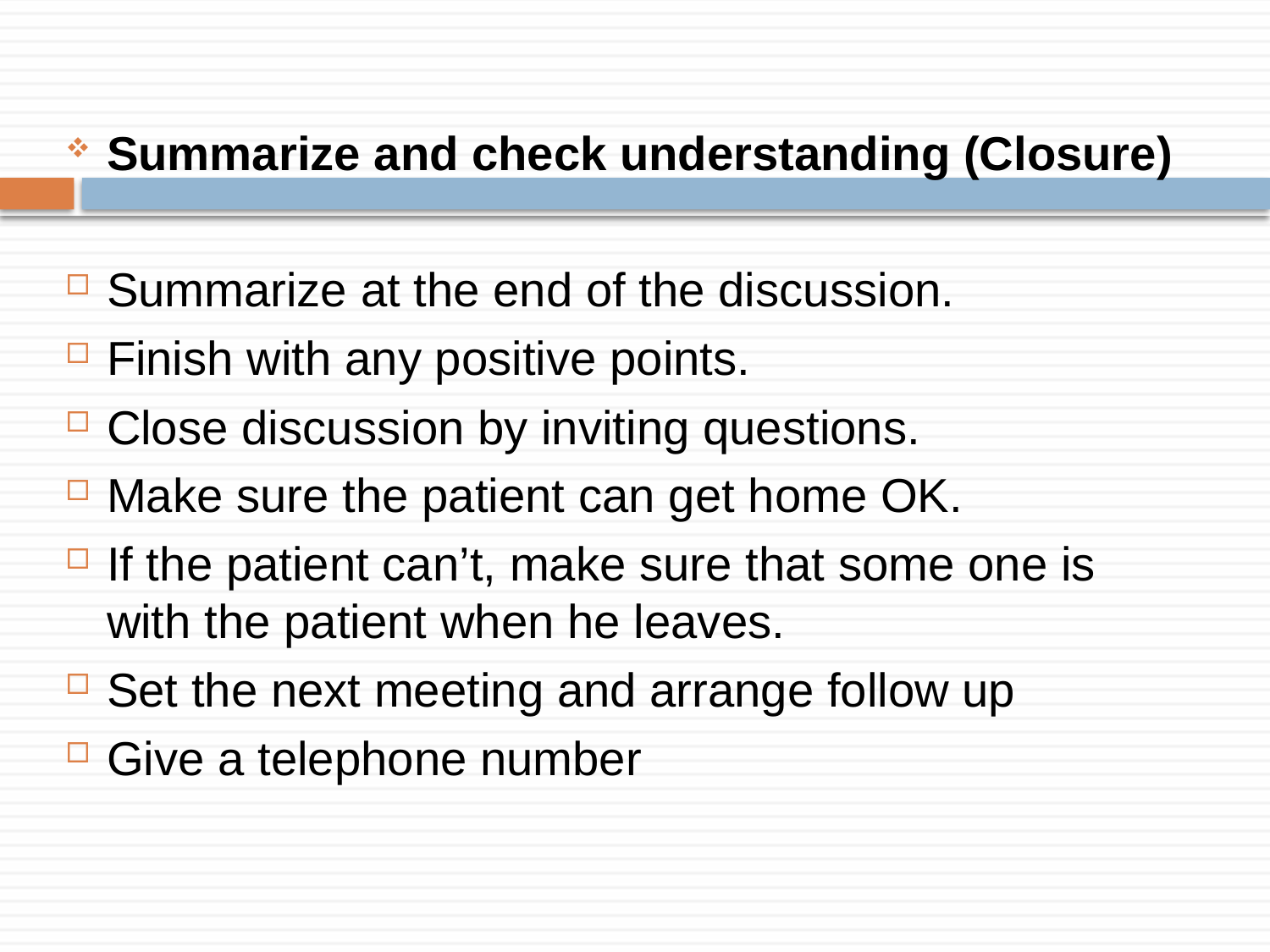

Summarize and check understanding (Closure)

Summarize at the end of the discussion.
Finish with any positive points.
Close discussion by inviting questions.
Make sure the patient can get home OK.
If the patient can’t, make sure that some one is with the patient when he leaves.
Set the next meeting and arrange follow up
Give a telephone number